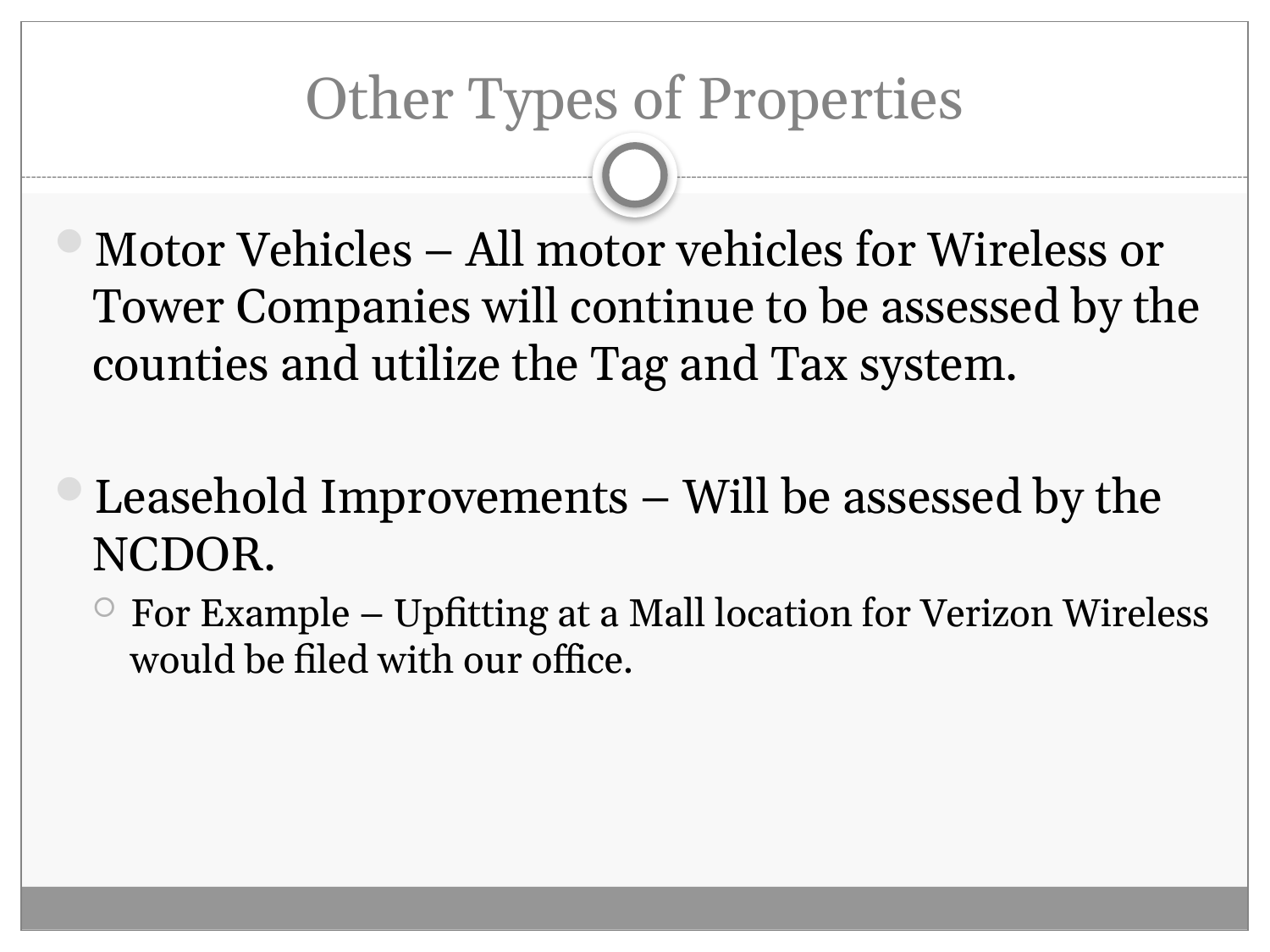

# Other Types of Properties
Motor Vehicles – All motor vehicles for Wireless or Tower Companies will continue to be assessed by the counties and utilize the Tag and Tax system.

Leasehold Improvements – Will be assessed by the NCDOR.
For Example – Upfitting at a Mall location for Verizon Wireless would be filed with our office.